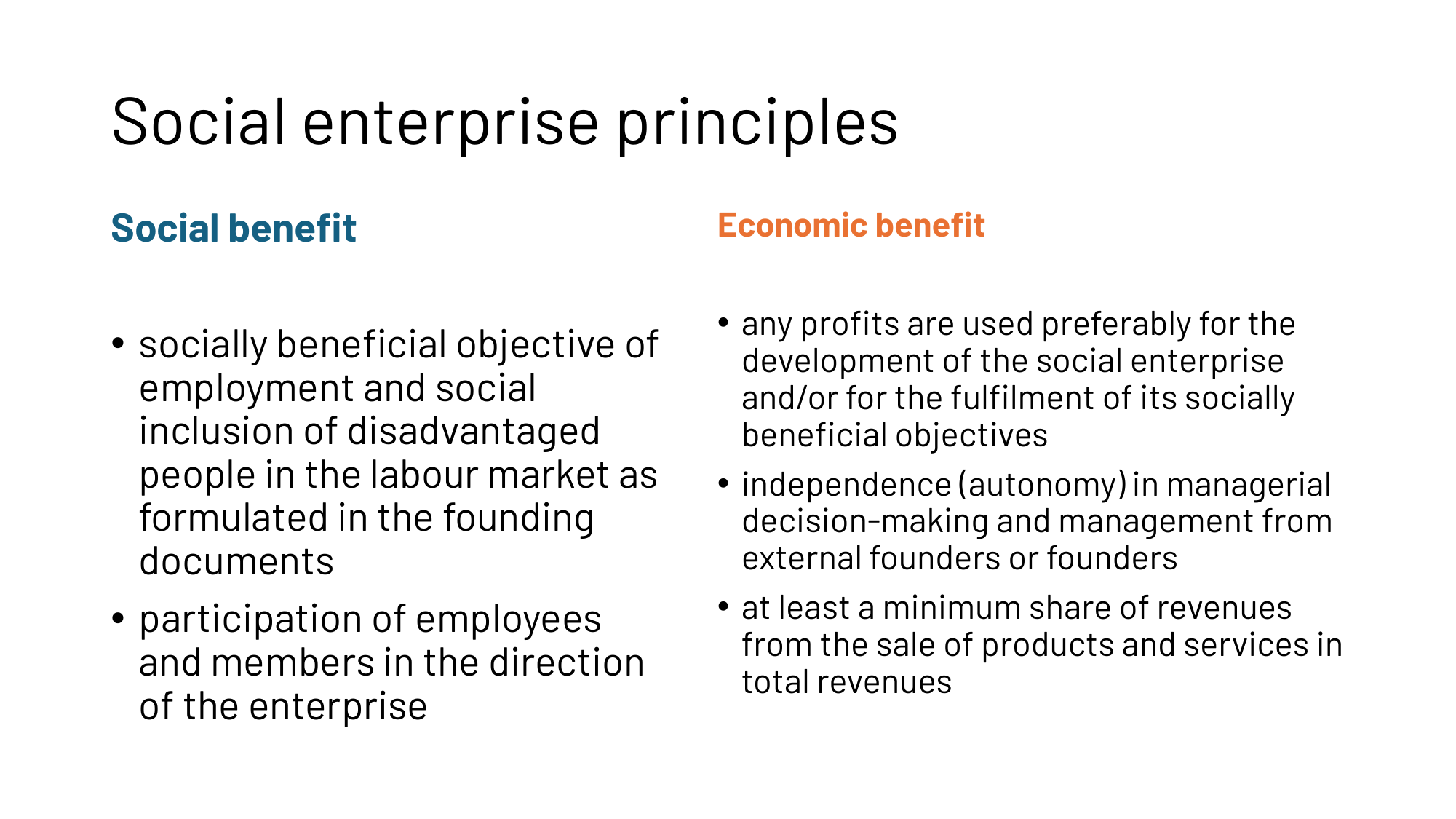

# Social enterprise principles
Social benefit

socially beneficial objective of employment and social inclusion of disadvantaged people in the labour market as formulated in the founding documents
participation of employees and members in the direction of the enterprise
Economic benefit

any profits are used preferably for the development of the social enterprise and/or for the fulfilment of its socially beneficial objectives
independence (autonomy) in managerial decision-making and management from external founders or founders
at least a minimum share of revenues from the sale of products and services in total revenues